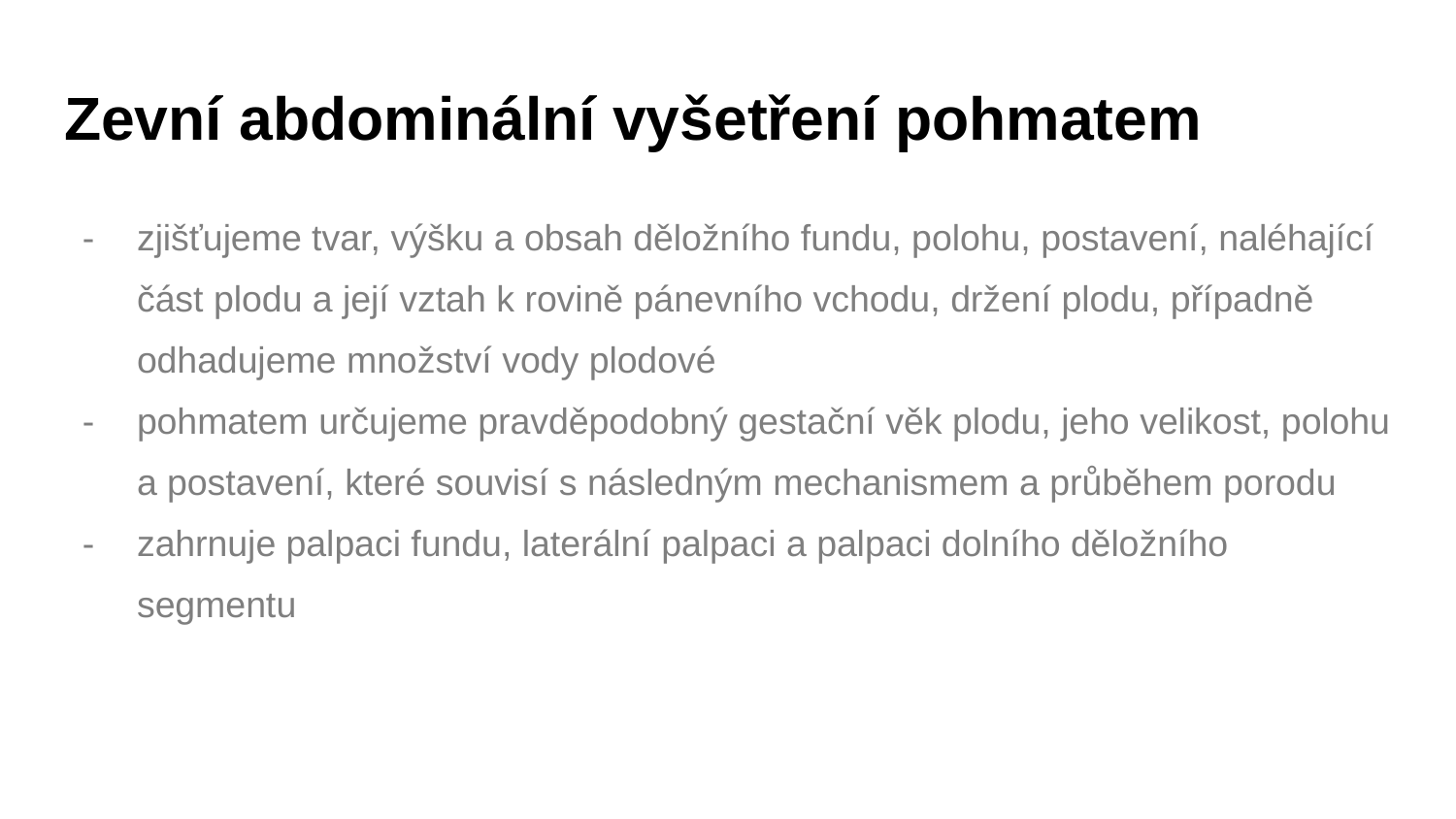

# Zevní abdominální vyšetření pohmatem
zjišťujeme tvar, výšku a obsah děložního fundu, polohu, postavení, naléhající část plodu a její vztah k rovině pánevního vchodu, držení plodu, případně odhadujeme množství vody plodové
pohmatem určujeme pravděpodobný gestační věk plodu, jeho velikost, polohu a postavení, které souvisí s následným mechanismem a průběhem porodu
zahrnuje palpaci fundu, laterální palpaci a palpaci dolního děložního segmentu